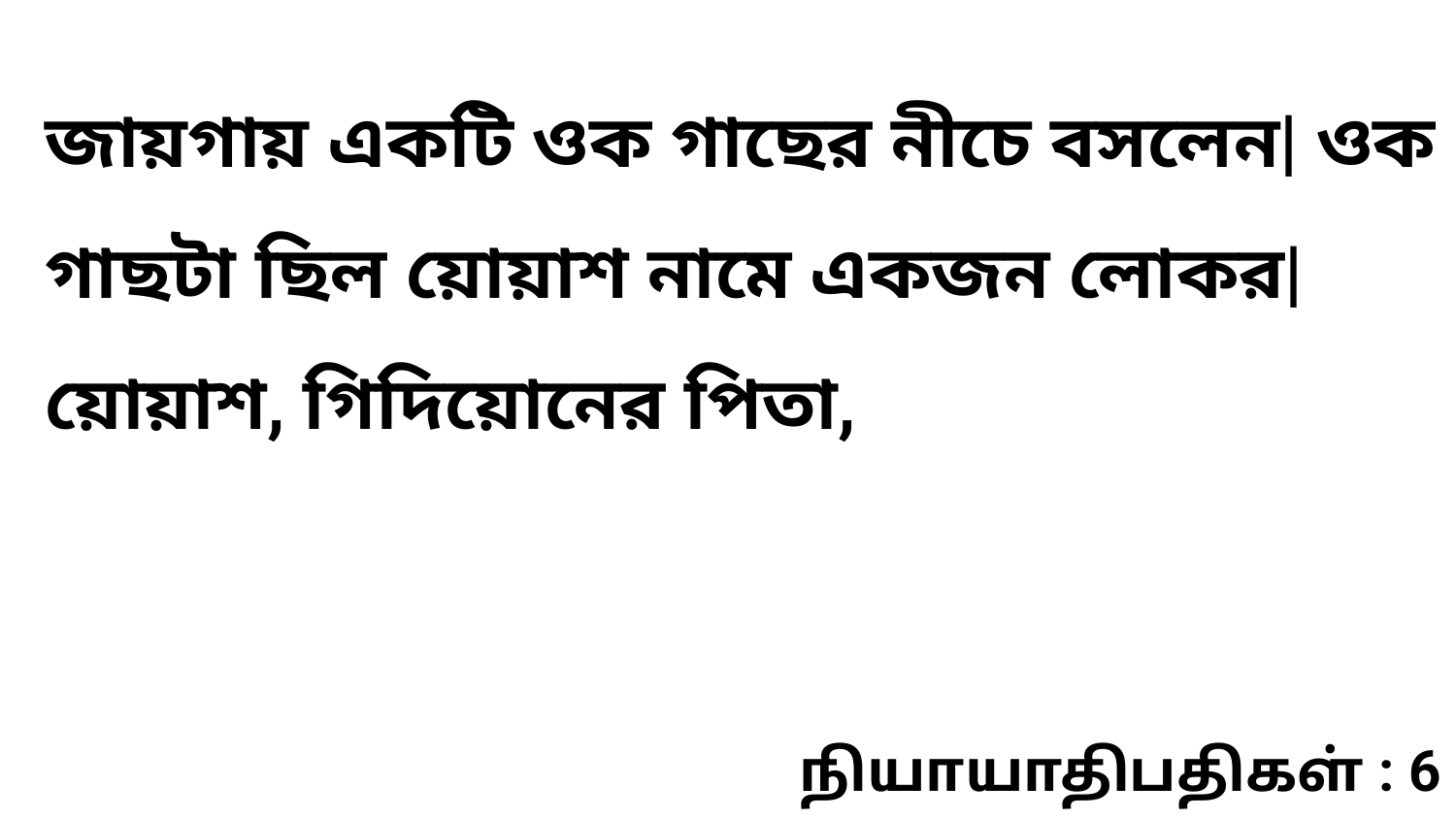

জায়গায় একটি ওক গাছের নীচে বসলেন| ওক গাছটা ছিল য়োয়াশ নামে একজন লোকর| য়োয়াশ, গিদিয়োনের পিতা,
நியாயாதிபதிகள் : 6